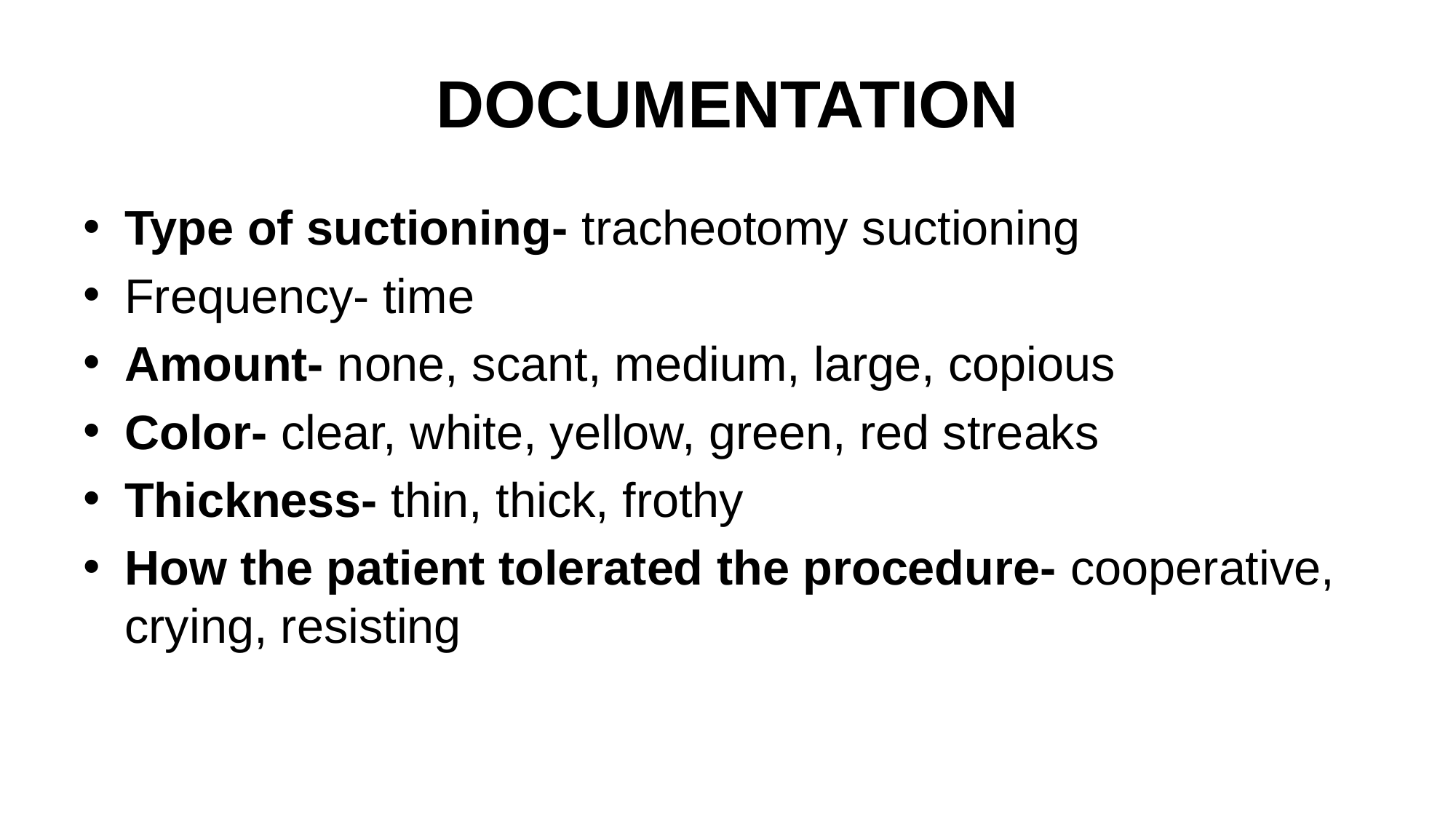

# DOCUMENTATION
Type of suctioning- tracheotomy suctioning
Frequency- time
Amount- none, scant, medium, large, copious
Color- clear, white, yellow, green, red streaks
Thickness- thin, thick, frothy
How the patient tolerated the procedure- cooperative, crying, resisting